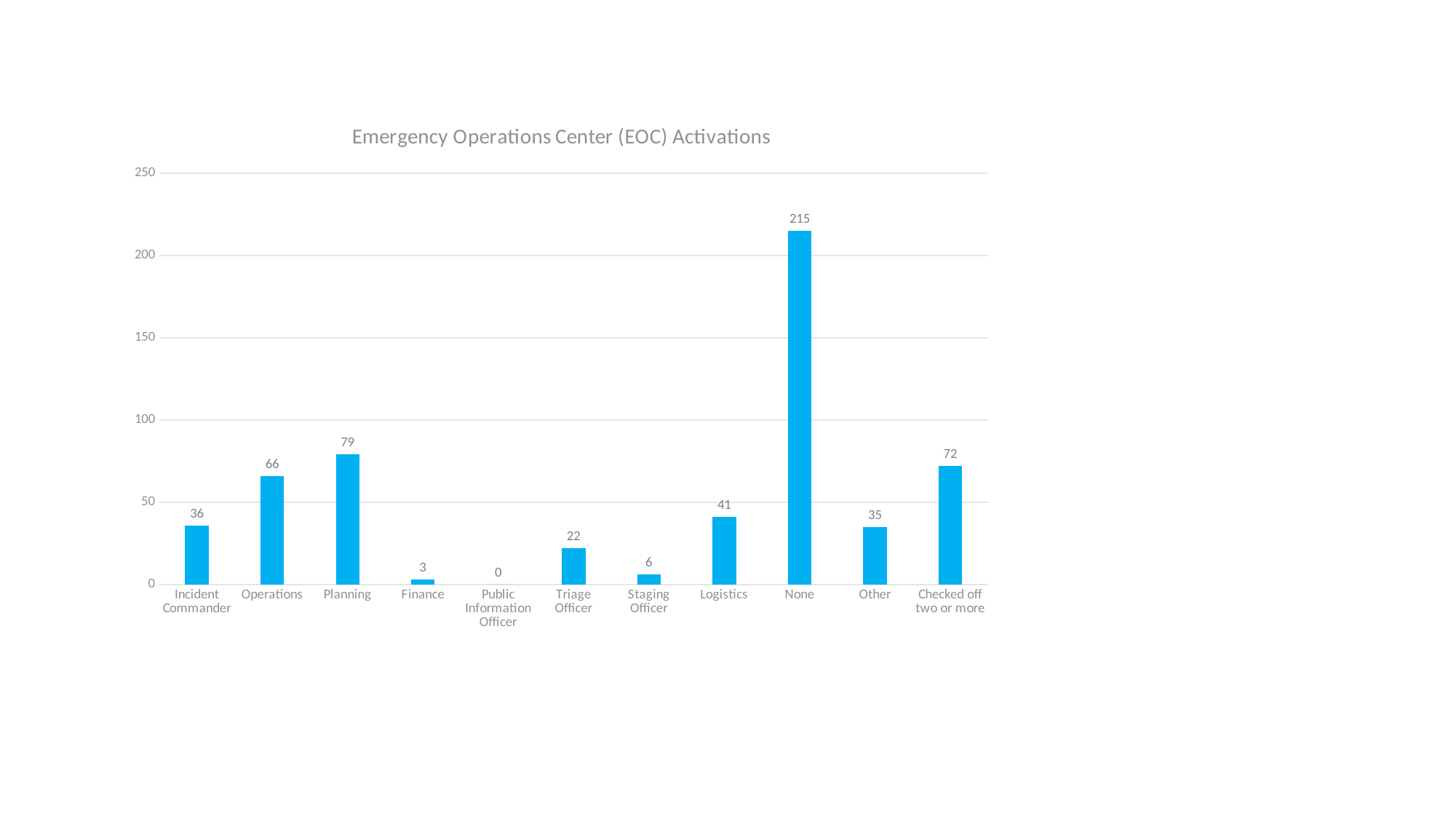

### Chart: Emergency Operations Center (EOC) Activations

| Category |  |
|---|---|
| Incident Commander | 36.0 |
| Operations | 66.0 |
| Planning | 79.0 |
| Finance | 3.0 |
| Public Information Officer | 0.0 |
| Triage Officer | 22.0 |
| Staging Officer | 6.0 |
| Logistics | 41.0 |
| None | 215.0 |
| Other | 35.0 |
| Checked off two or more | 72.0 |